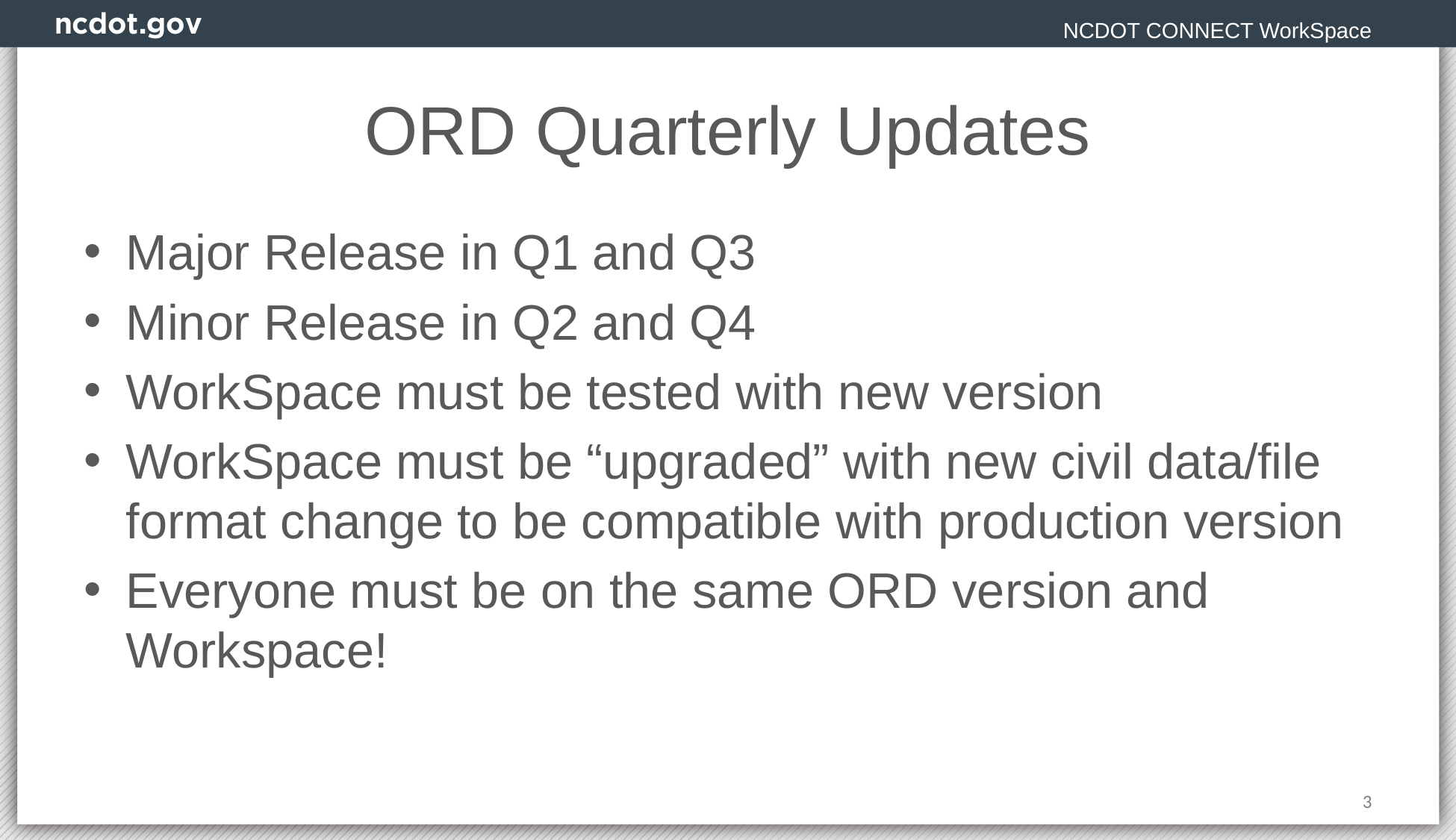

NCDOT CONNECT WorkSpace
# ORD Quarterly Updates
Major Release in Q1 and Q3
Minor Release in Q2 and Q4
WorkSpace must be tested with new version
WorkSpace must be “upgraded” with new civil data/file format change to be compatible with production version
Everyone must be on the same ORD version and Workspace!
3